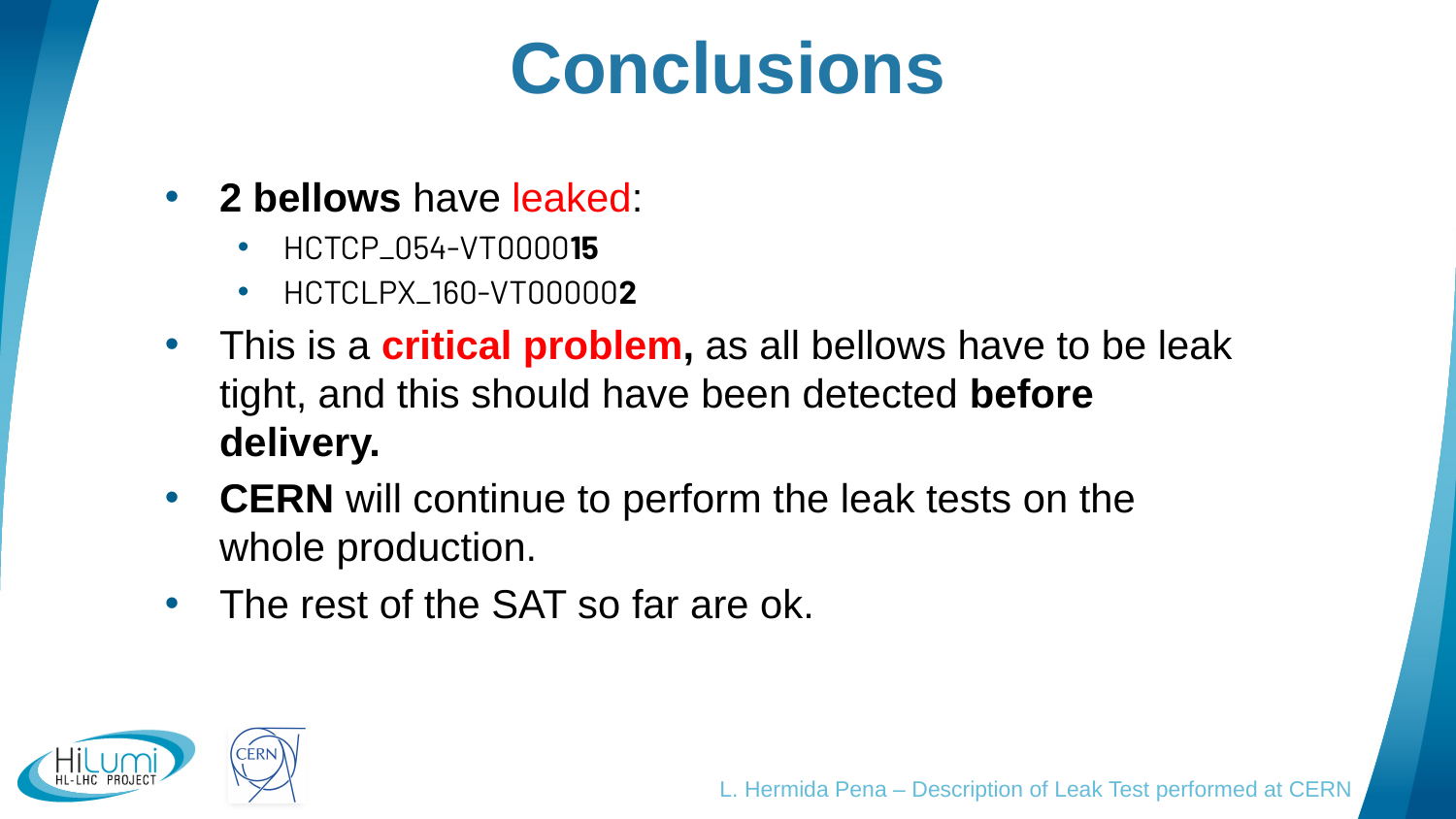

# Conclusions
2 bellows have leaked:
HCTCP_054-VT000015
HCTCLPX_160-VT000002
This is a critical problem, as all bellows have to be leak tight, and this should have been detected before delivery.
CERN will continue to perform the leak tests on the whole production.
The rest of the SAT so far are ok.

L. Hermida Pena – Description of Leak Test performed at CERN